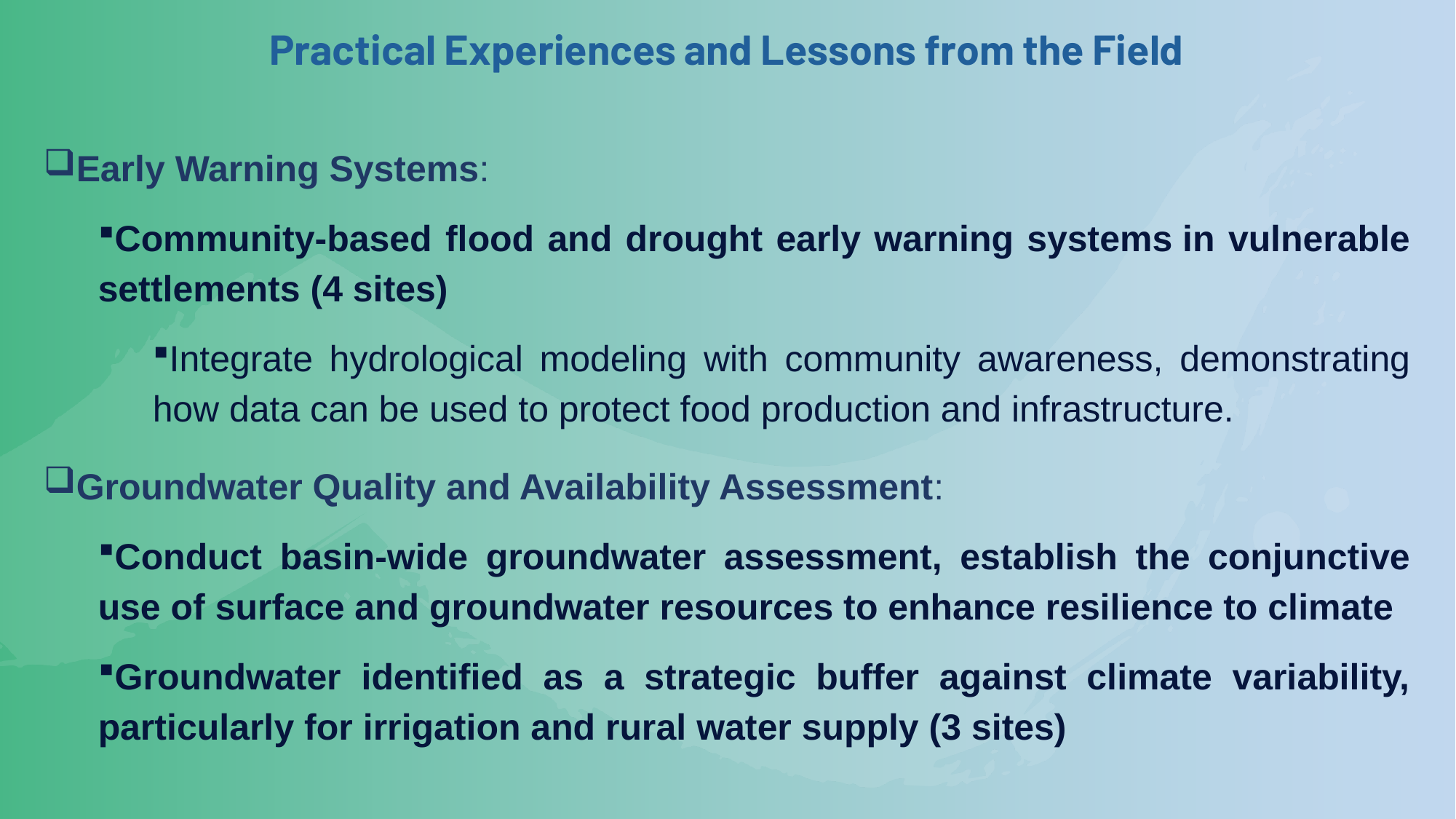

Practical Experiences and Lessons from the Field
Early Warning Systems:
Community-based flood and drought early warning systems in vulnerable settlements (4 sites)
Integrate hydrological modeling with community awareness, demonstrating how data can be used to protect food production and infrastructure.
Groundwater Quality and Availability Assessment:
Conduct basin-wide groundwater assessment, establish the conjunctive use of surface and groundwater resources to enhance resilience to climate
Groundwater identified as a strategic buffer against climate variability, particularly for irrigation and rural water supply (3 sites)